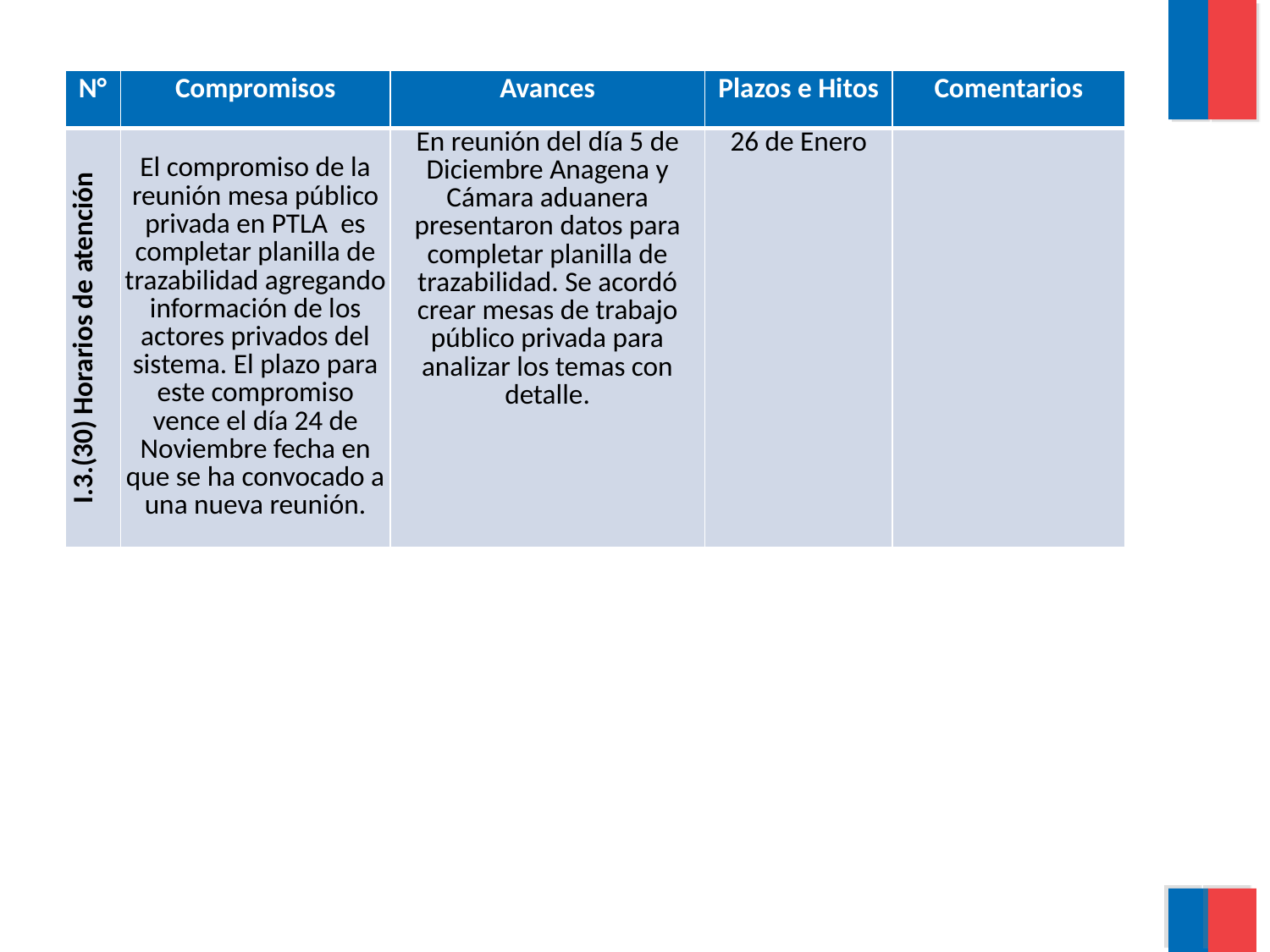

| N° | Compromisos | Avances | Plazos e Hitos | Comentarios |
| --- | --- | --- | --- | --- |
| I.3.(30) Horarios de atención | El compromiso de la reunión mesa público privada en PTLA es completar planilla de trazabilidad agregando información de los actores privados del sistema. El plazo para este compromiso vence el día 24 de Noviembre fecha en que se ha convocado a una nueva reunión. | En reunión del día 5 de Diciembre Anagena y Cámara aduanera presentaron datos para completar planilla de trazabilidad. Se acordó crear mesas de trabajo público privada para analizar los temas con detalle. | 26 de Enero |  |